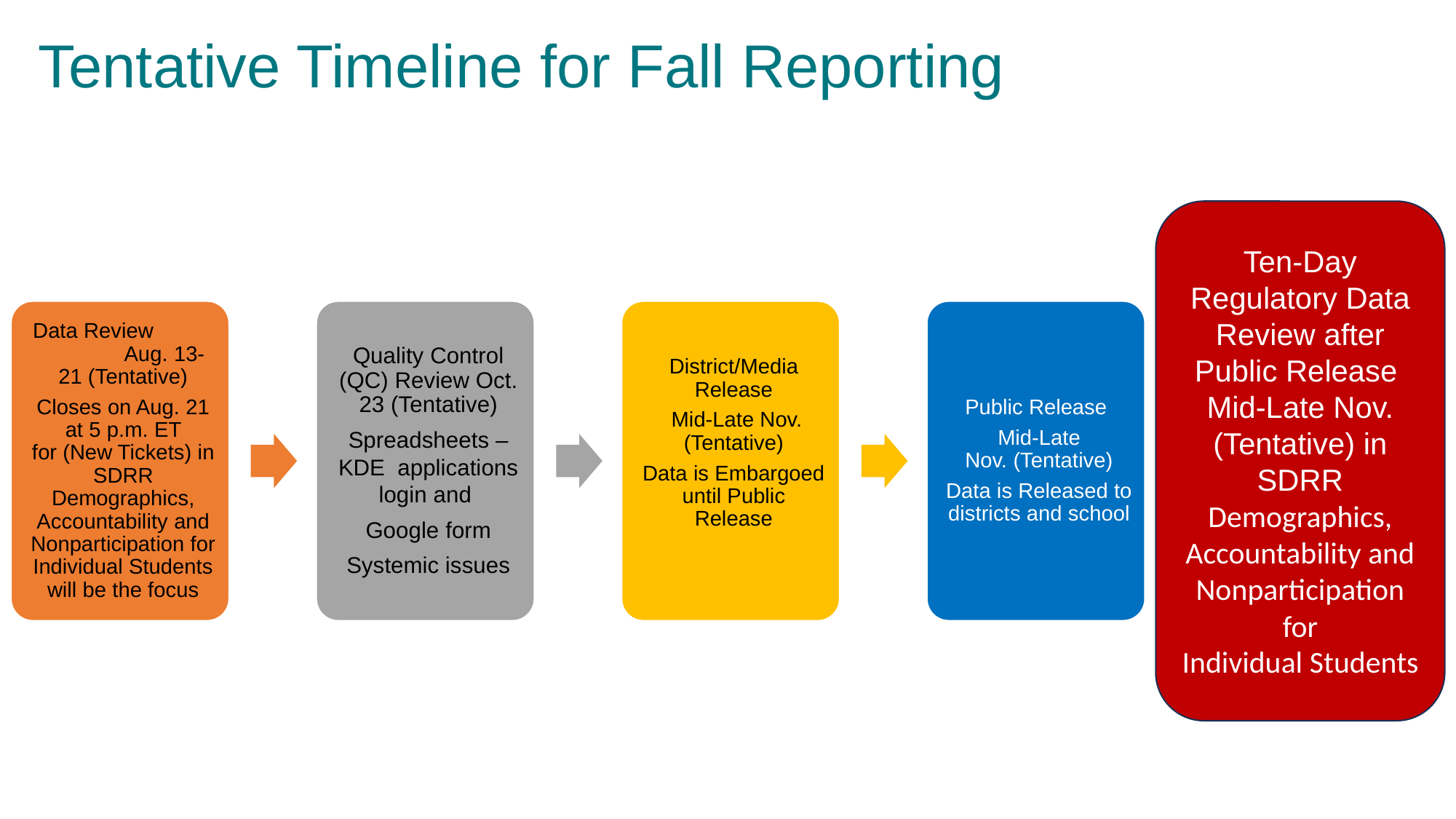

Tentative Timeline for Fall Reporting
Data Review                         Aug. 13-21 (Tentative)
Closes on Aug. 21 at 5 p.m. ET for (New Tickets) in SDRR
Demographics, Accountability and Nonparticipation for Individual Students will be the focus

Quality Control (QC) Review Oct. 23 (Tentative)
Spreadsheets –KDE  applications login and
Google form
Systemic issues

District/Media Release
 Mid-Late Nov. (Tentative)
Data is Embargoed until Public Release

Public Release
Mid-Late Nov. (Tentative)
Data is Released to districts and school
Ten-Day Regulatory Data Review after Public Release
Mid-Late Nov. (Tentative) in SDRR
Demographics, Accountability and Nonparticipation for Individual Students